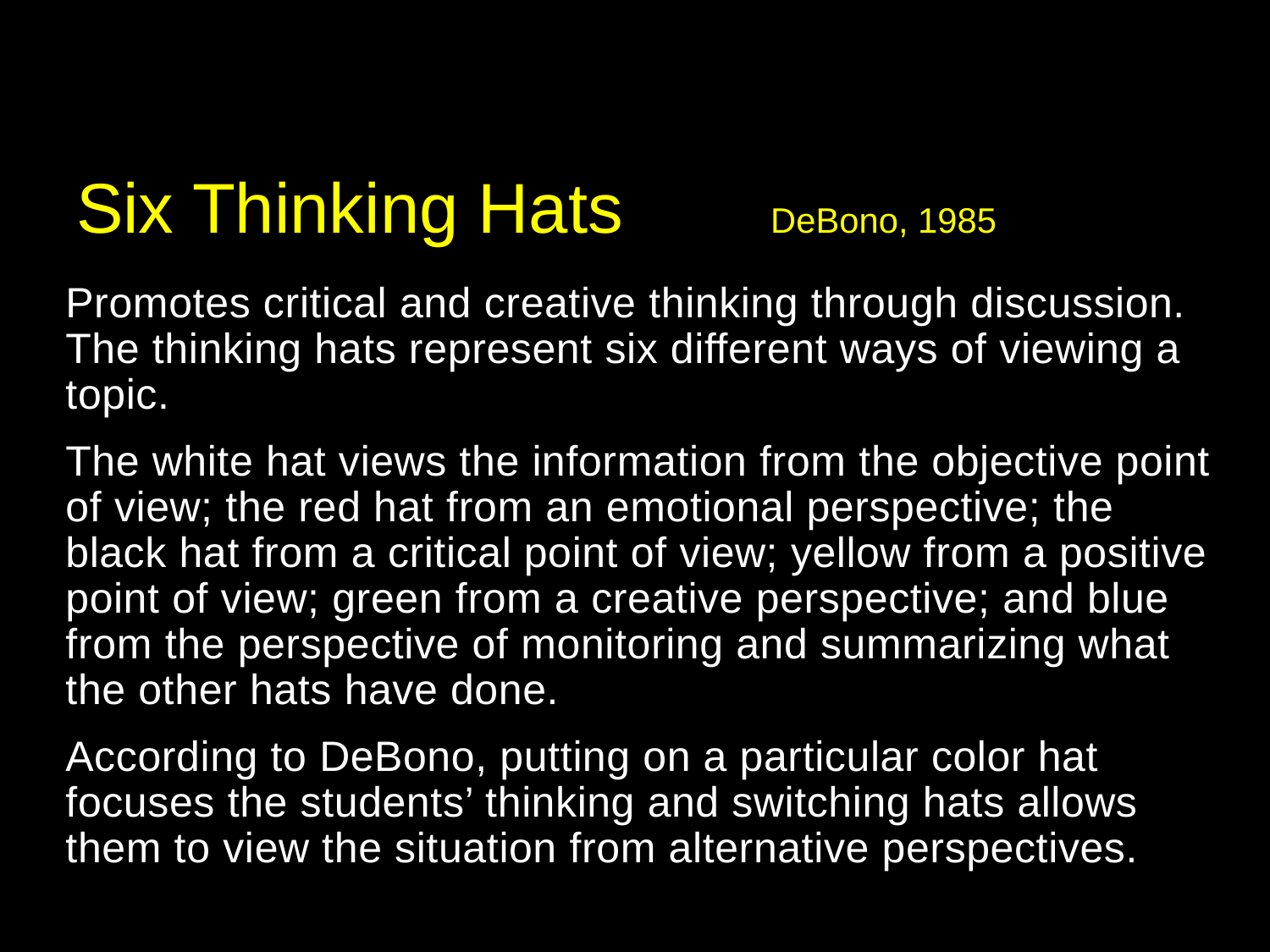

# Six Thinking Hats          DeBono, 1985
Promotes critical and creative thinking through discussion. The thinking hats represent six different ways of viewing a topic.
The white hat views the information from the objective point of view; the red hat from an emotional perspective; the black hat from a critical point of view; yellow from a positive point of view; green from a creative perspective; and blue from the perspective of monitoring and summarizing what the other hats have done.
According to DeBono, putting on a particular color hat focuses the students’ thinking and switching hats allows them to view the situation from alternative perspectives.